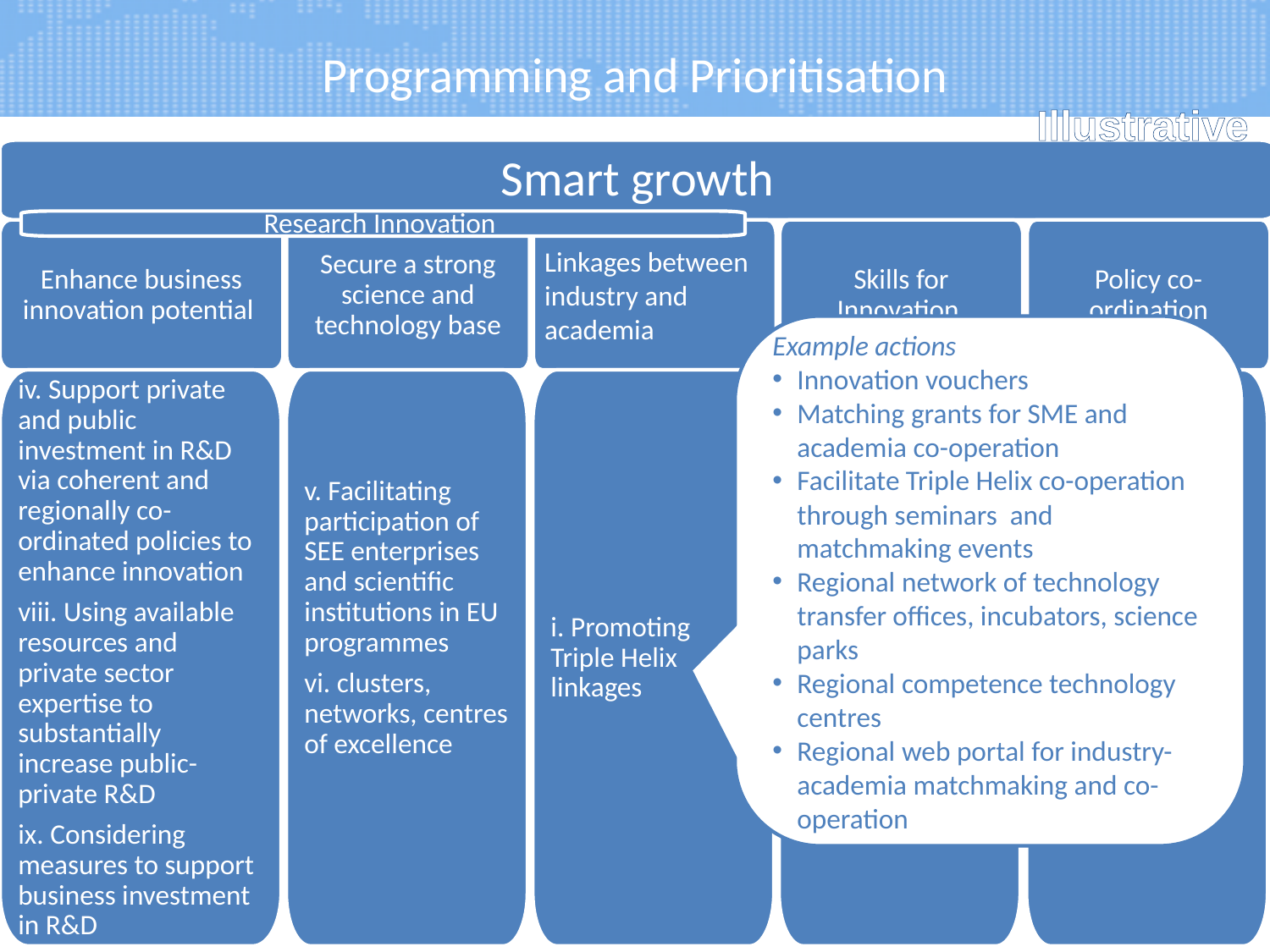

# Programming and Prioritisation
Illustrative
Smart growth
Research Innovation
Enhance business innovation potential
Secure a strong science and technology base
Linkages between industry and academia
Skills for Innovation
Policy co-ordination
Example actions
Innovation vouchers
Matching grants for SME and academia co-operation
Facilitate Triple Helix co-operation through seminars  and matchmaking events
Regional network of technology transfer offices, incubators, science parks
Regional competence technology centres
Regional web portal for industry-academia matchmaking and co-operation
iv. Support private and public investment in R&D via coherent and regionally co-ordinated policies to enhance innovation
viii. Using available resources and private sector expertise to substantially  increase public-private R&D
ix. Considering measures to support business investment in R&D
v. Facilitating participation of SEE enterprises and scientific institutions in EU programmes
vi. clusters, networks, centres of excellence

i. Promoting Triple Helix linkages
ii. Promoting free flows of talent
iii. Promoting brain gain
vii. Promoting natural sciences, maths and engineering

Regional Working group on Innovation
Regional innovation Committee?

6